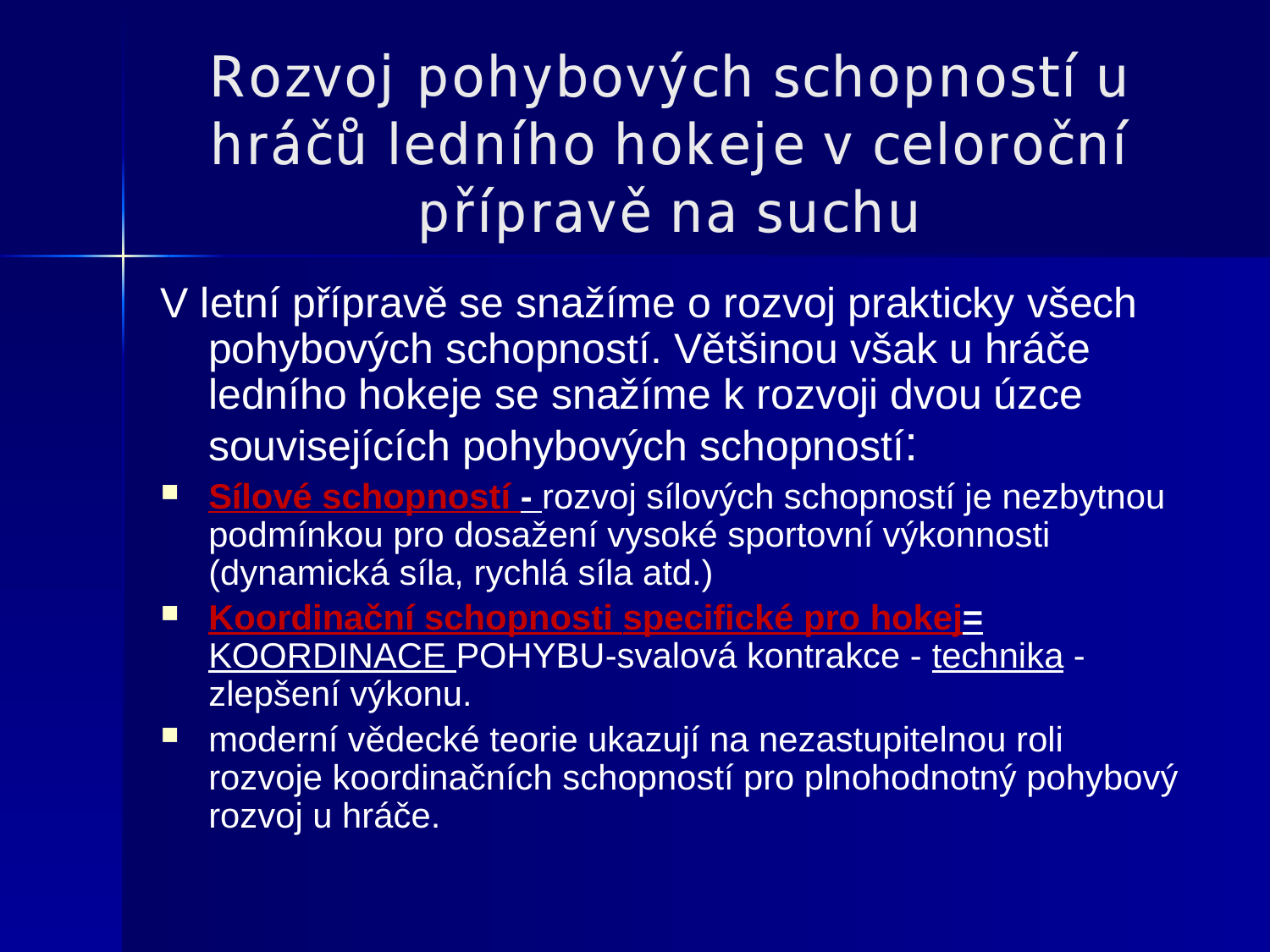

V letní přípravě se snažíme o rozvoj prakticky všech pohybových schopností. Většinou však u hráče ledního hokeje se snažíme k rozvoji dvou úzce souvisejících pohybových schopností:
Sílové schopností - rozvoj sílových schopností je nezbytnou podmínkou pro dosažení vysoké sportovní výkonnosti (dynamická síla, rychlá síla atd.)
Koordinační schopnosti specifické pro hokej= KOORDINACE POHYBU-svalová kontrakce - technika - zlepšení výkonu.
moderní vědecké teorie ukazují na nezastupitelnou roli rozvoje koordinačních schopností pro plnohodnotný pohybový rozvoj u hráče.

Rozvoj pohybových schopností u hráčů ledního hokeje v celoroční přípravě na suchu